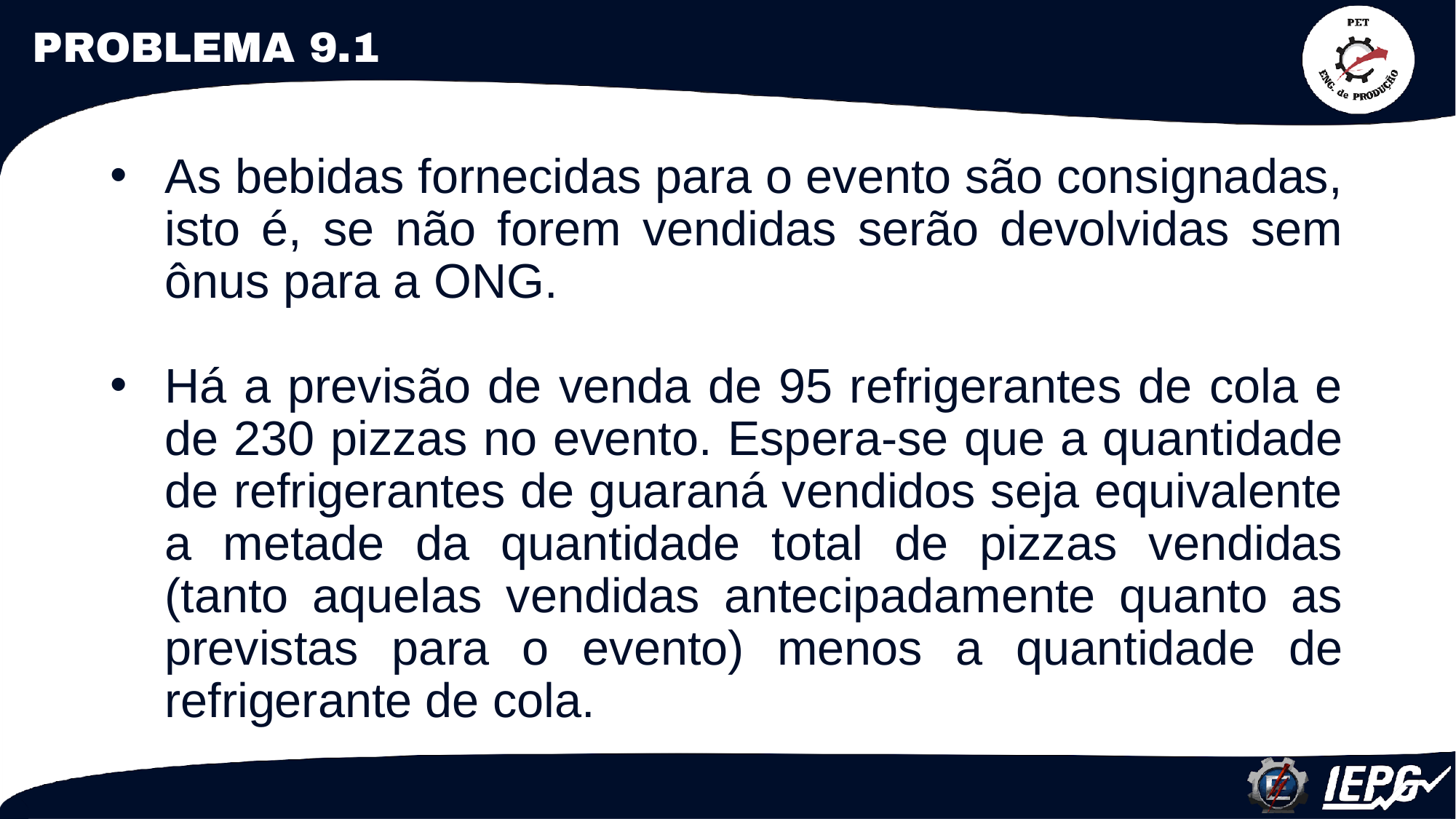

# PROBLEMA 9.1
As bebidas fornecidas para o evento são consignadas, isto é, se não forem vendidas serão devolvidas sem ônus para a ONG.

Há a previsão de venda de 95 refrigerantes de cola e de 230 pizzas no evento. Espera-se que a quantidade de refrigerantes de guaraná vendidos seja equivalente a metade da quantidade total de pizzas vendidas (tanto aquelas vendidas antecipadamente quanto as previstas para o evento) menos a quantidade de refrigerante de cola.